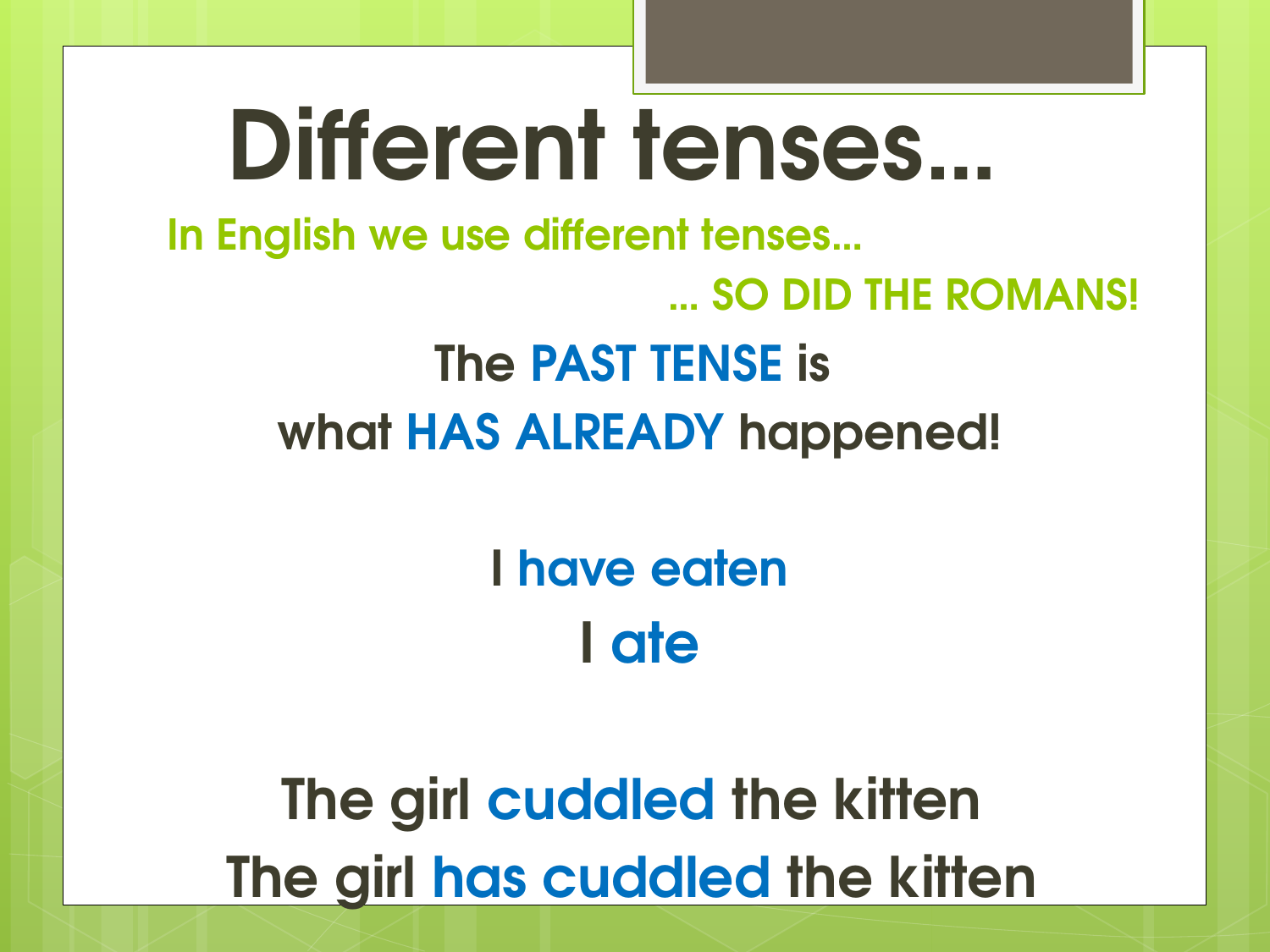

# Different tenses…
In English we use different tenses…
… SO DID THE ROMANS!
The PAST TENSE is
what HAS ALREADY happened!

I have eaten
I ate

The girl cuddled the kitten
The girl has cuddled the kitten